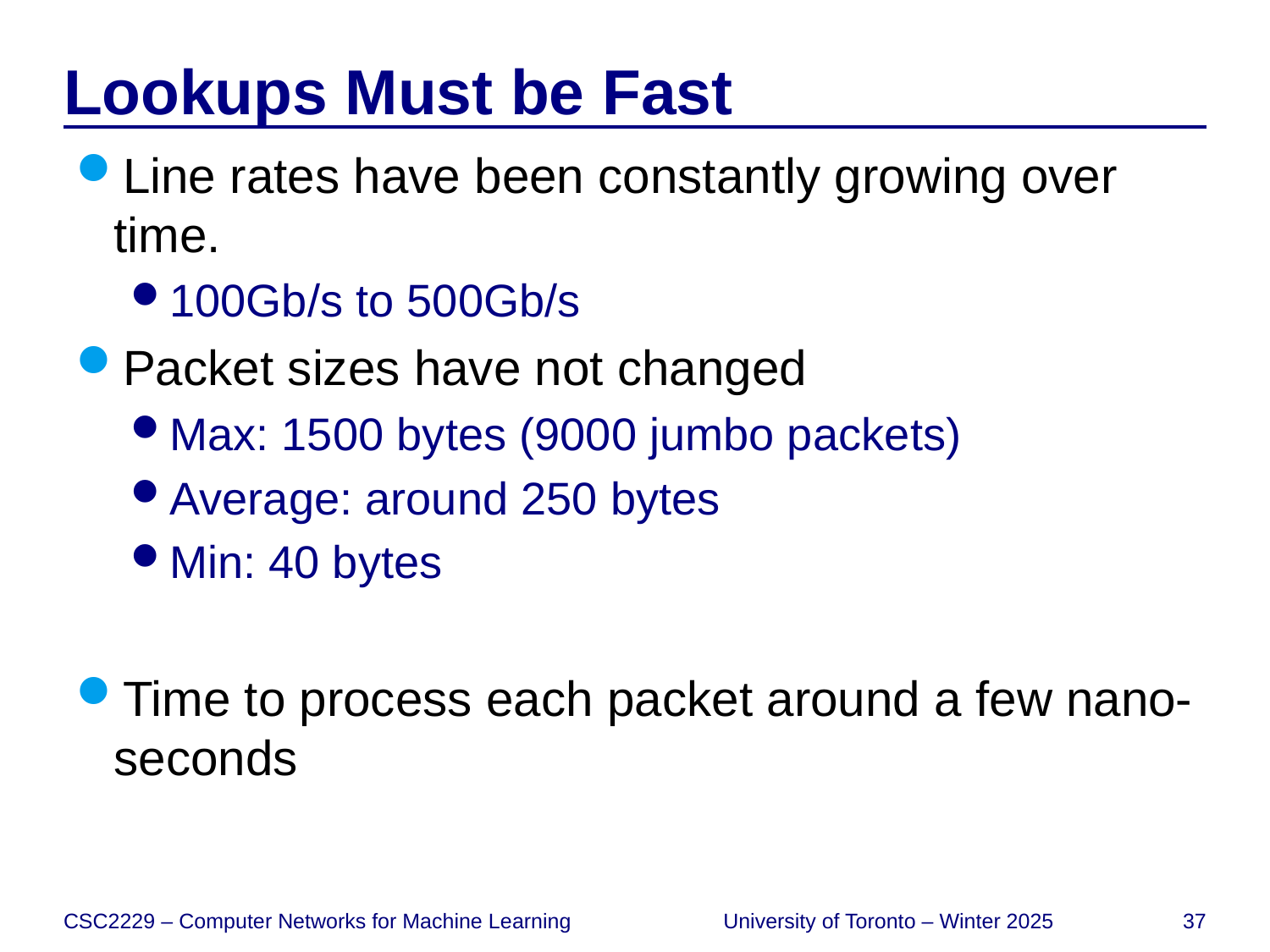

# Lookups Must be Fast
Line rates have been constantly growing over time.
100Gb/s to 500Gb/s
Packet sizes have not changed
Max: 1500 bytes (9000 jumbo packets)
Average: around 250 bytes
Min: 40 bytes

Time to process each packet around a few nano-seconds
CSC2229 – Computer Networks for Machine Learning
University of Toronto – Winter 2025
37